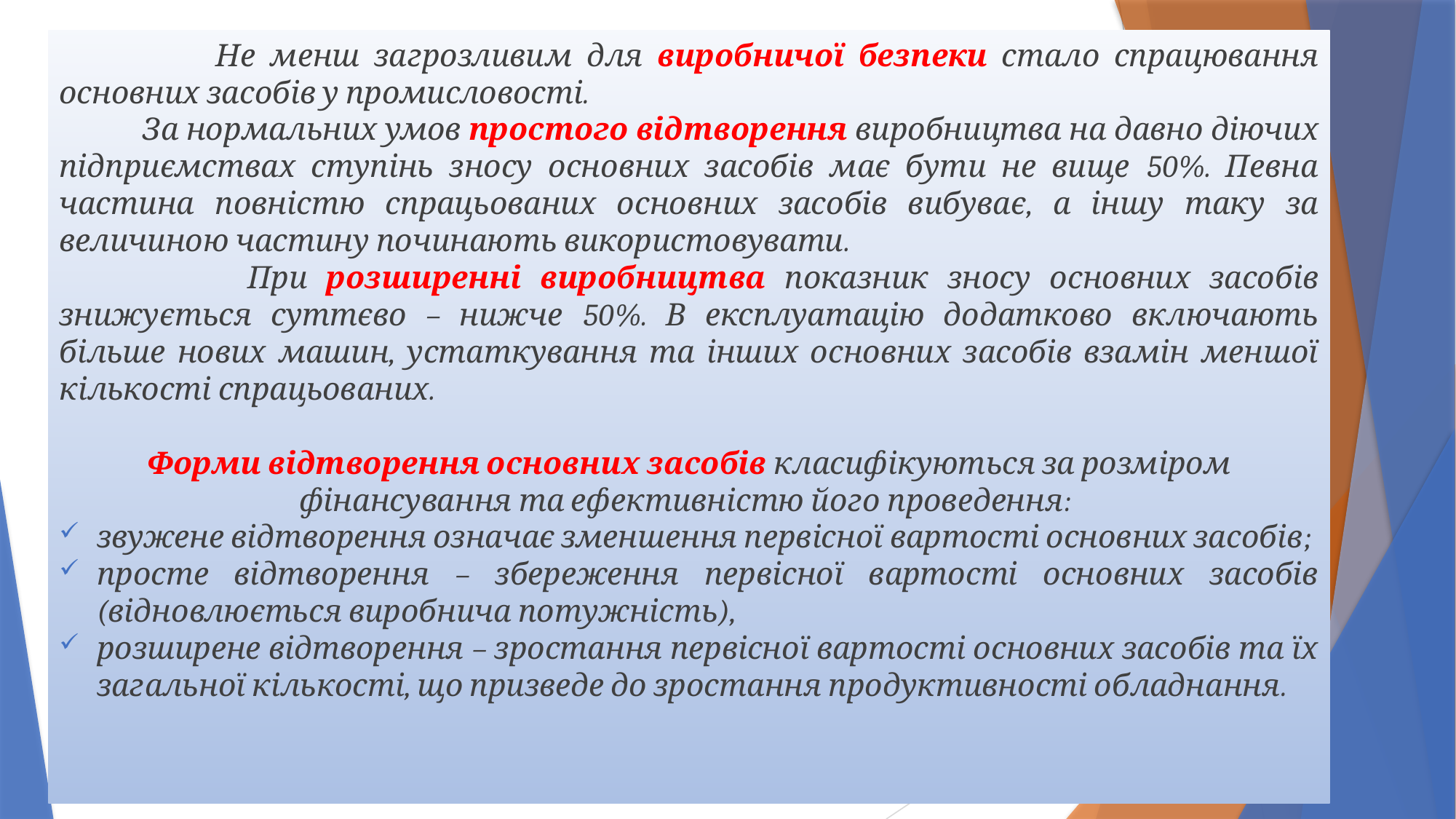

Не менш загрозливим для виробничої безпеки стало спрацювання основних засобів у промисловості.
           За нормальних умов простого відтворення виробництва на давно діючих підприємствах ступінь зносу основних засобів має бути не вище 50%. Певна частина повністю спрацьованих основних засобів вибуває, а іншу таку за величиною частину починають використовувати.
          При розширенні виробництва показник зносу основних засобів знижується суттєво – нижче 50%. В експлуатацію додатково включають більше нових машин, устаткування та інших основних засобів взамін меншої кількості спрацьованих.

Форми відтворення основних засобів класифікуються за розміром фінансування та ефективністю його проведення:
звужене відтворення означає зменшення первісної вартості основних засобів;
просте відтворення – збереження первісної вартості основних засобів (відновлюється виробнича потужність),
розширене відтворення – зростання первісної вартості основних засобів та їх загальної кількості, що призведе до зростання продуктивності обладнання.